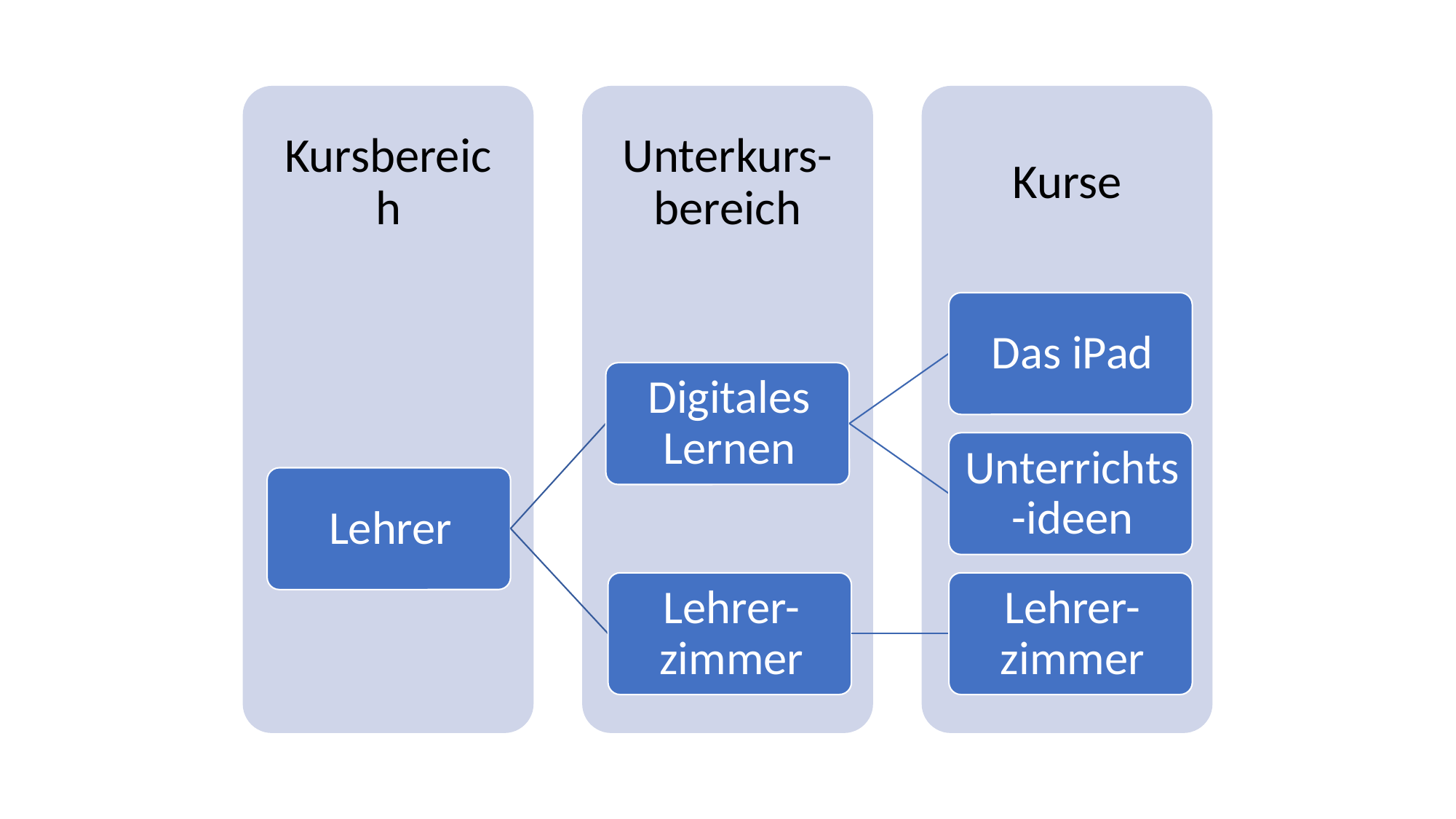

Kurse
Unterkurs-bereich
Kursbereich
Lehrer

Digitales Lernen

Das iPad

Unterrichts-ideen

Lehrer-zimmer

Lehrer-zimmer